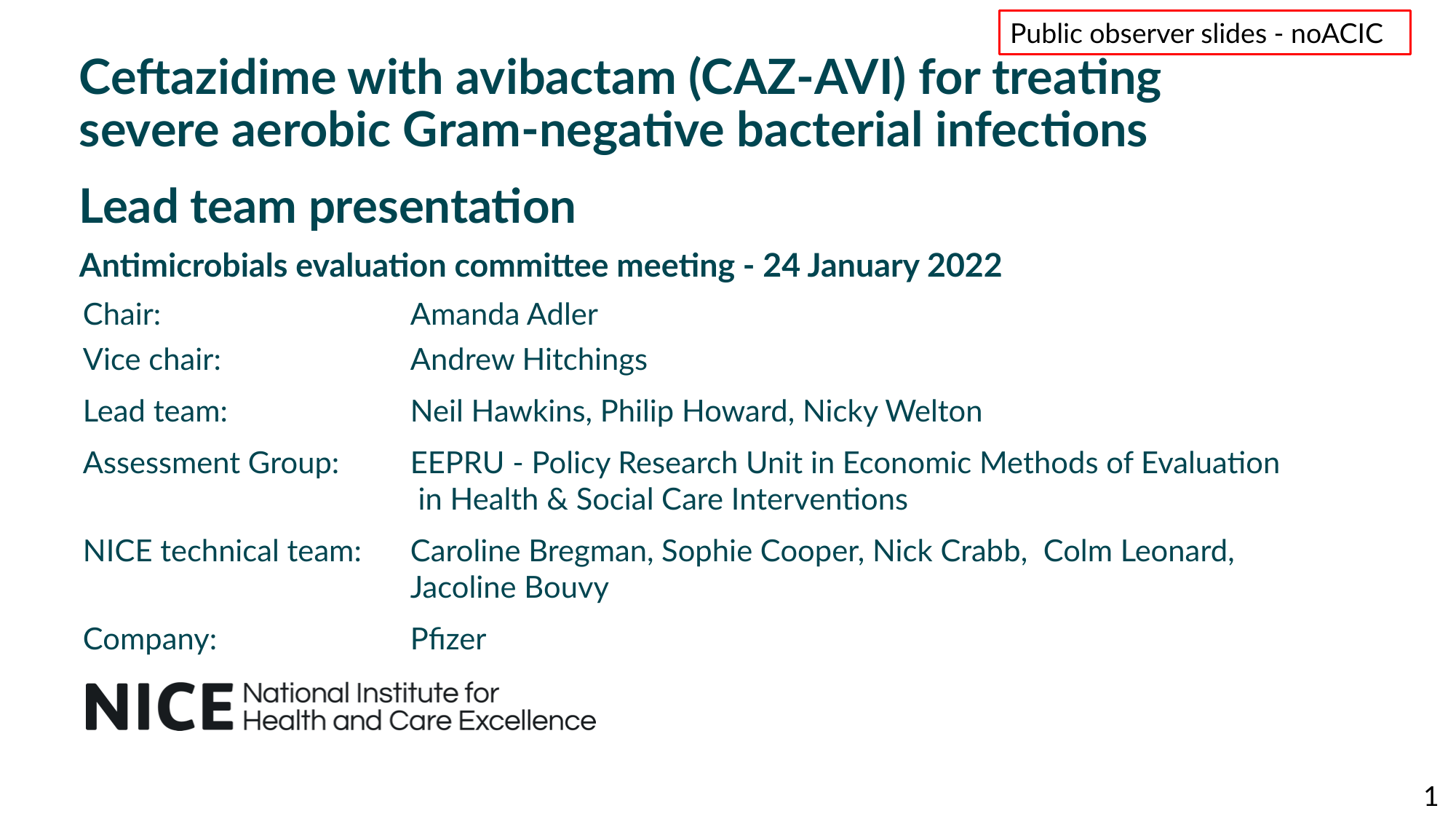

Public observer slides - noACIC
# Ceftazidime with avibactam (CAZ-AVI) for treating severe aerobic Gram-negative bacterial infections
Lead team presentation
Antimicrobials evaluation committee meeting - 24 January 2022

Chair: 			Amanda Adler
Vice chair: 		Andrew Hitchings
Lead team: 		Neil Hawkins, Philip Howard, Nicky Welton
Assessment Group: 	EEPRU - Policy Research Unit in Economic Methods of Evaluation
			 in Health & Social Care Interventions
NICE technical team: 	Caroline Bregman, Sophie Cooper, Nick Crabb,  Colm Leonard,
			Jacoline Bouvy
Company: 		Pfizer